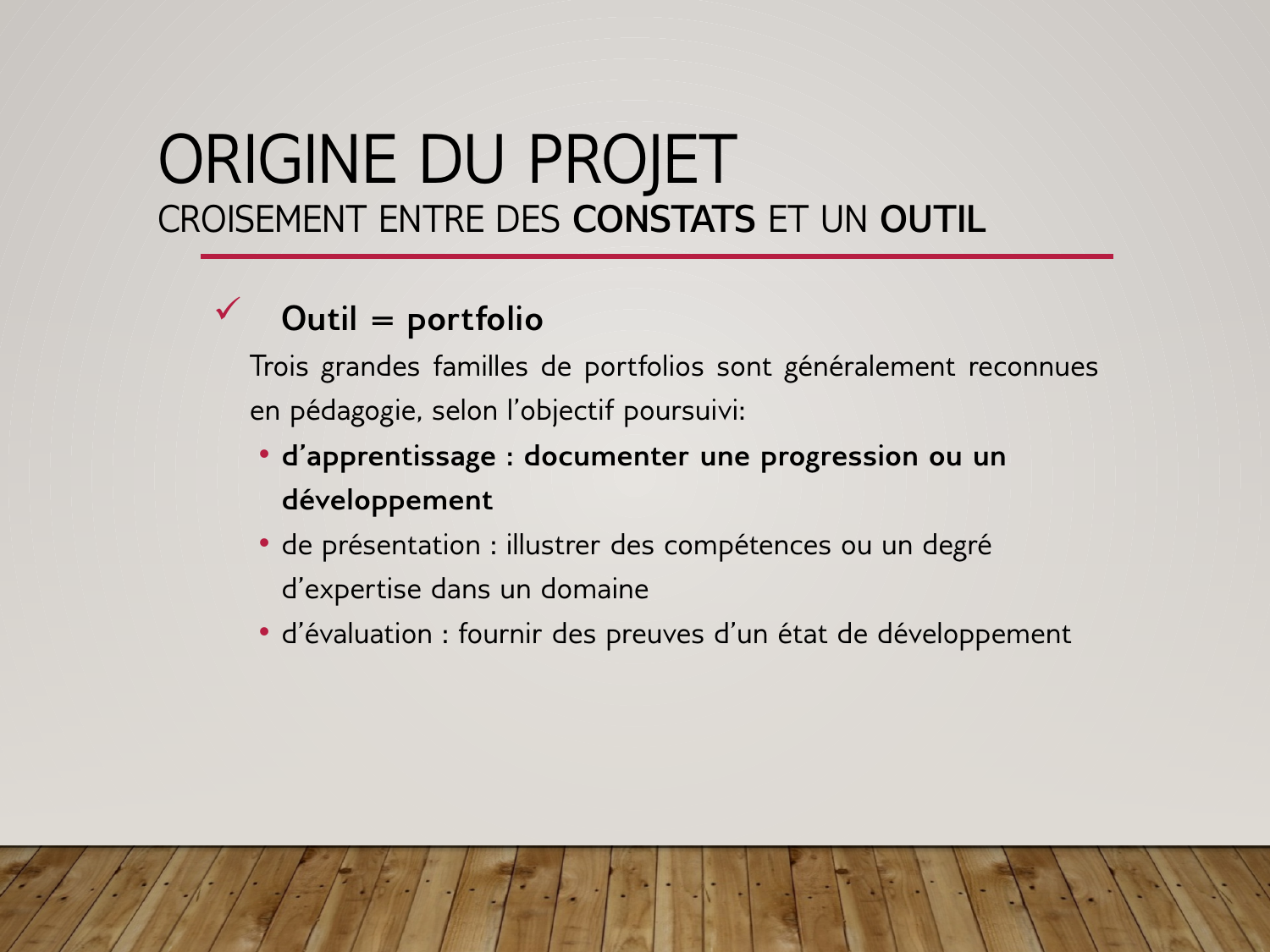

# Origine du projet Croisement entre des constats et un outil
Outil = portfolio
Trois grandes familles de portfolios sont généralement reconnues en pédagogie, selon l’objectif poursuivi:
d’apprentissage : documenter une progression ou un développement
de présentation : illustrer des compétences ou un degré d’expertise dans un domaine
d’évaluation : fournir des preuves d’un état de développement